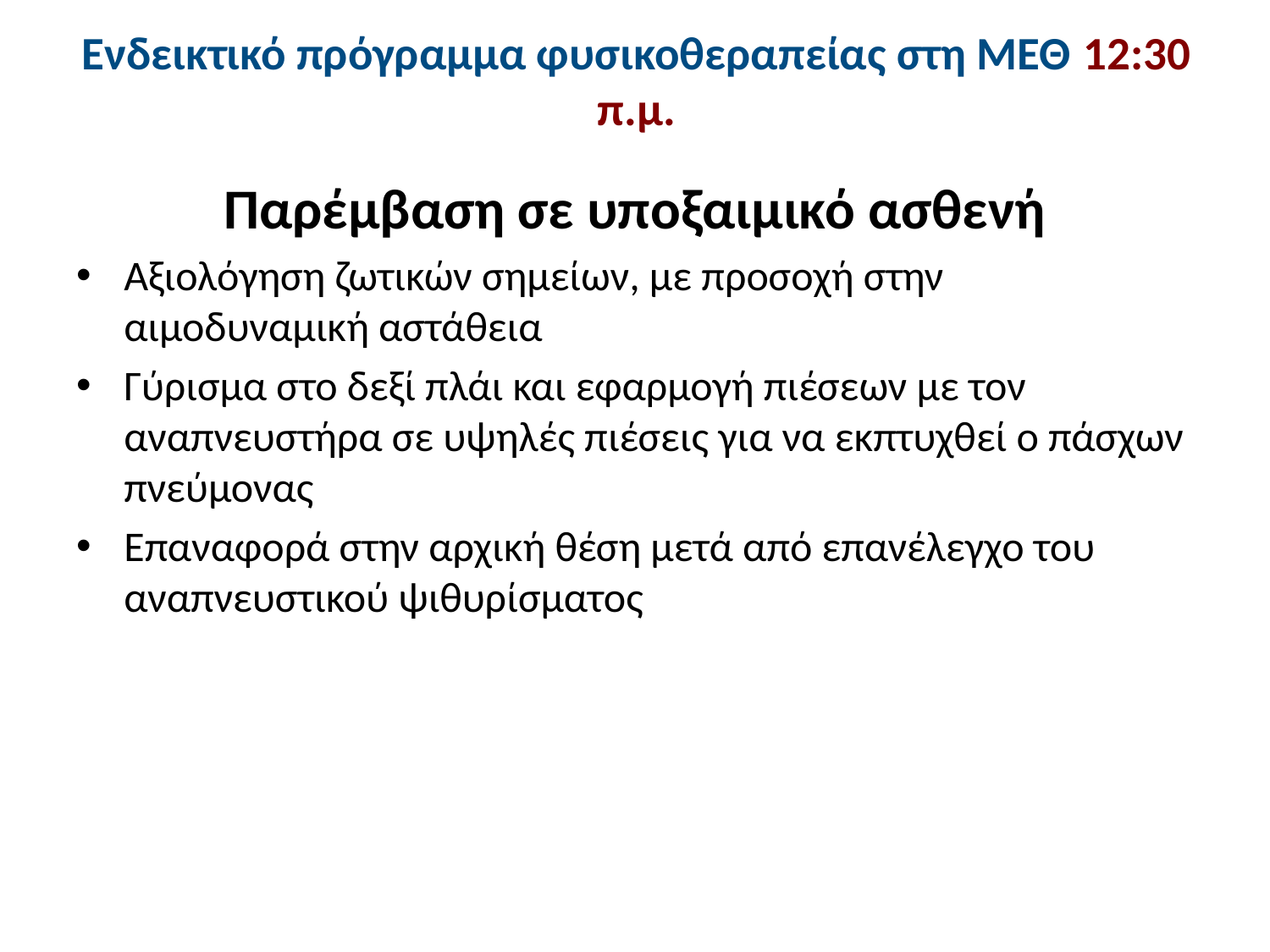

# Ενδεικτικό πρόγραμμα φυσικοθεραπείας στη ΜΕΘ 12:30 π.μ.
Παρέμβαση σε υποξαιμικό ασθενή
Αξιολόγηση ζωτικών σημείων, με προσοχή στην αιμοδυναμική αστάθεια
Γύρισμα στο δεξί πλάι και εφαρμογή πιέσεων με τον αναπνευστήρα σε υψηλές πιέσεις για να εκπτυχθεί ο πάσχων πνεύμονας
Επαναφορά στην αρχική θέση μετά από επανέλεγχο του αναπνευστικού ψιθυρίσματος